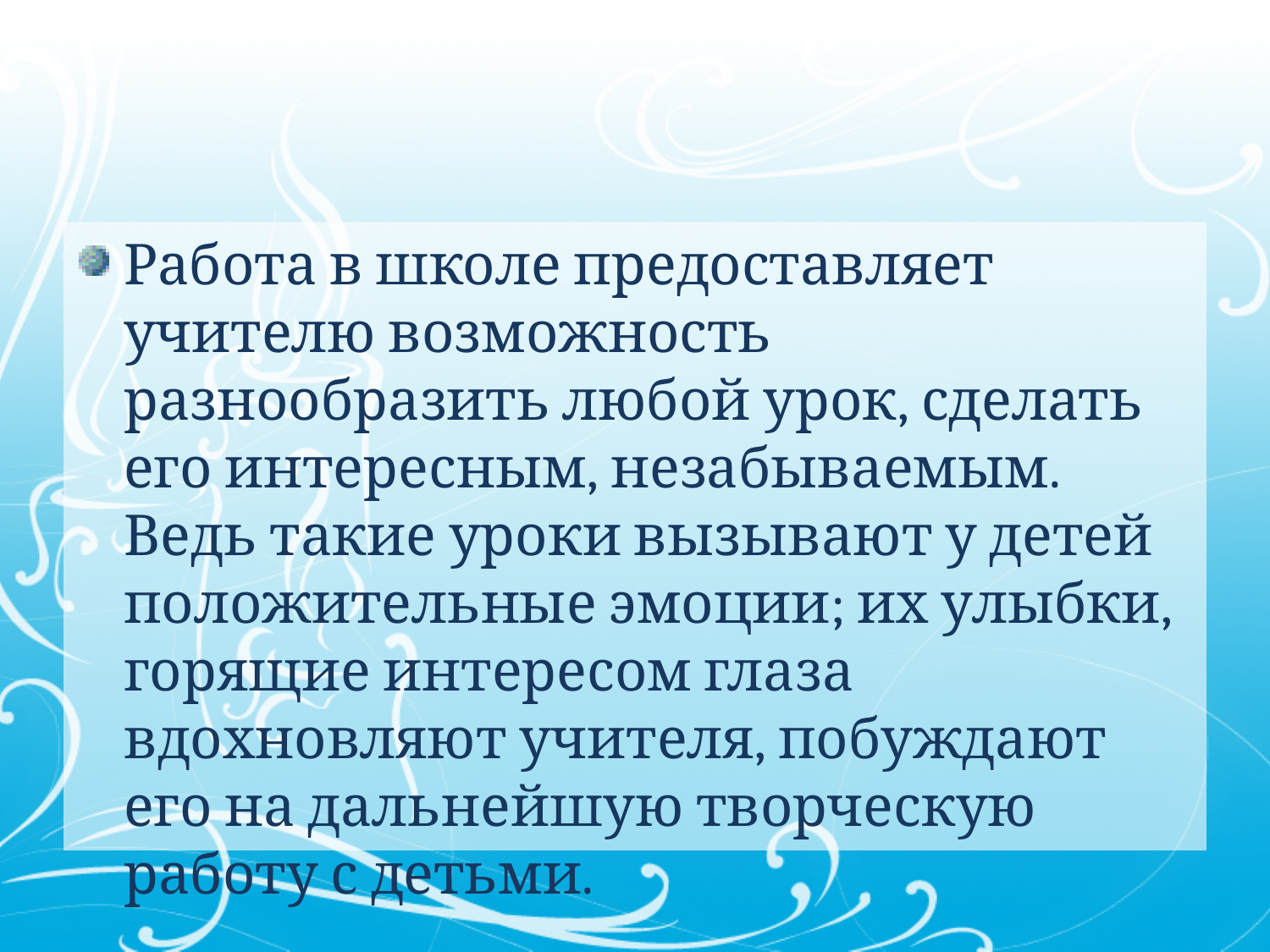

#
Работа в школе предоставляет учителю возможность разнообразить любой урок, сделать его интересным, незабываемым. Ведь такие уроки вызывают у детей положительные эмоции; их улыбки, горящие интересом глаза вдохновляют учителя, побуждают его на дальнейшую творческую работу с детьми.